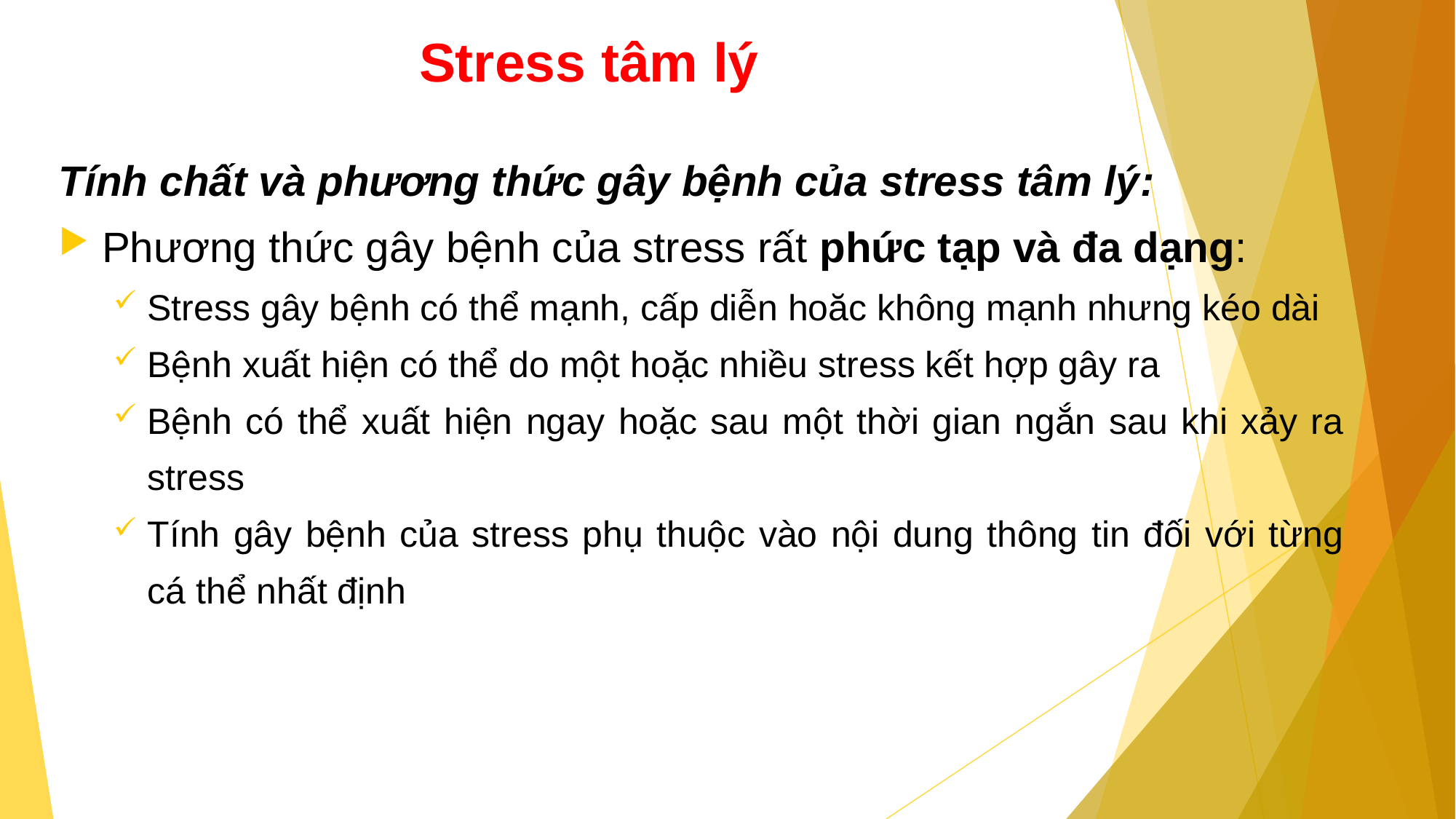

# Stress tâm lý
Tính chất và phương thức gây bệnh của stress tâm lý:
	Phương thức gây bệnh của stress rất phức tạp và đa dạng:
Stress gây bệnh có thể mạnh, cấp diễn hoăc không mạnh nhưng kéo dài
Bệnh xuất hiện có thể do một hoặc nhiều stress kết hợp gây ra
Bệnh có thể xuất hiện ngay hoặc sau một thời gian ngắn sau khi xảy ra stress
Tính gây bệnh của stress phụ thuộc vào nội dung thông tin đối với từng cá thể nhất định